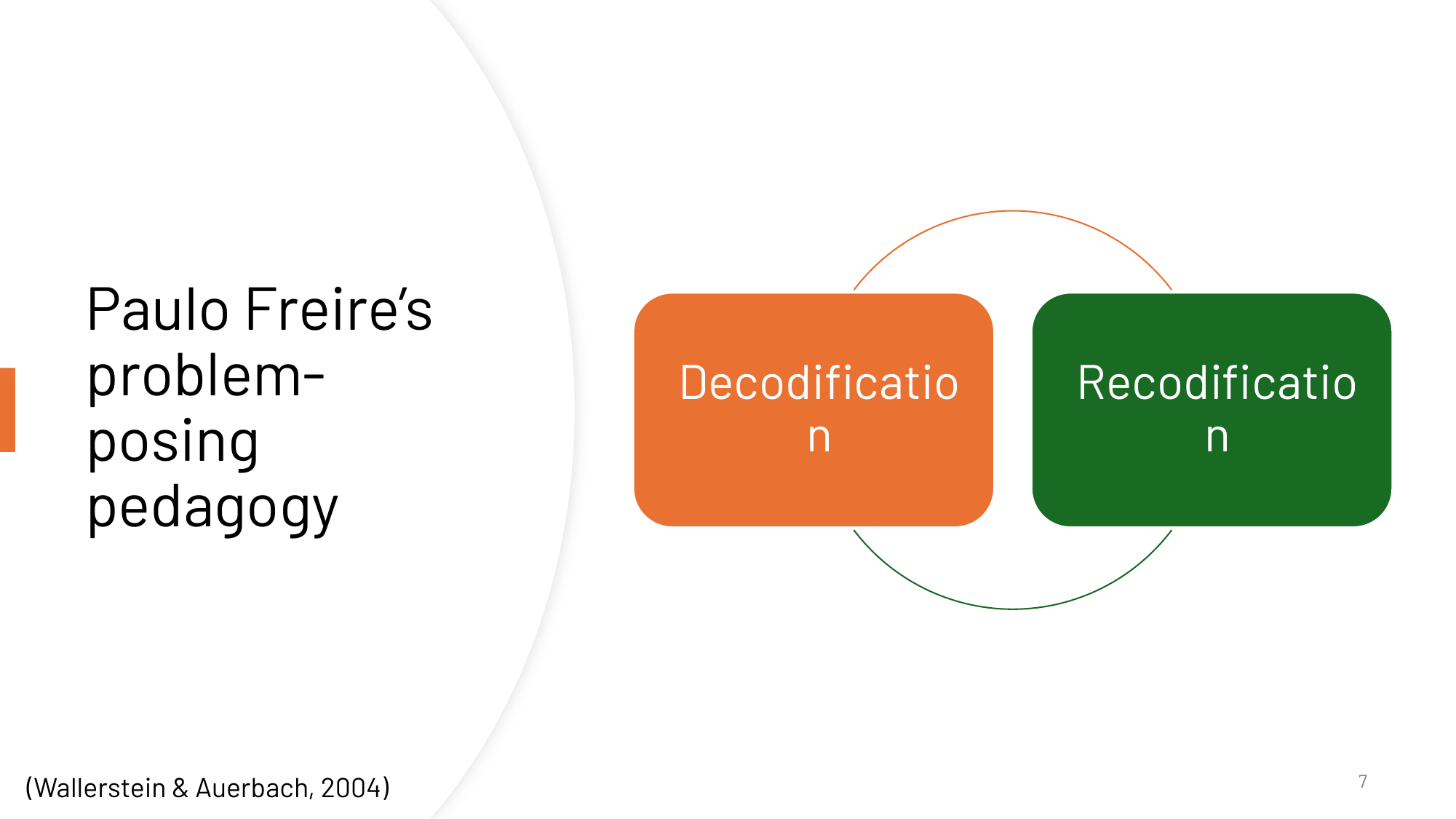

Decodification
Recodification
# Paulo Freire’s problem-posing pedagogy

7
(Wallerstein & Auerbach, 2004)